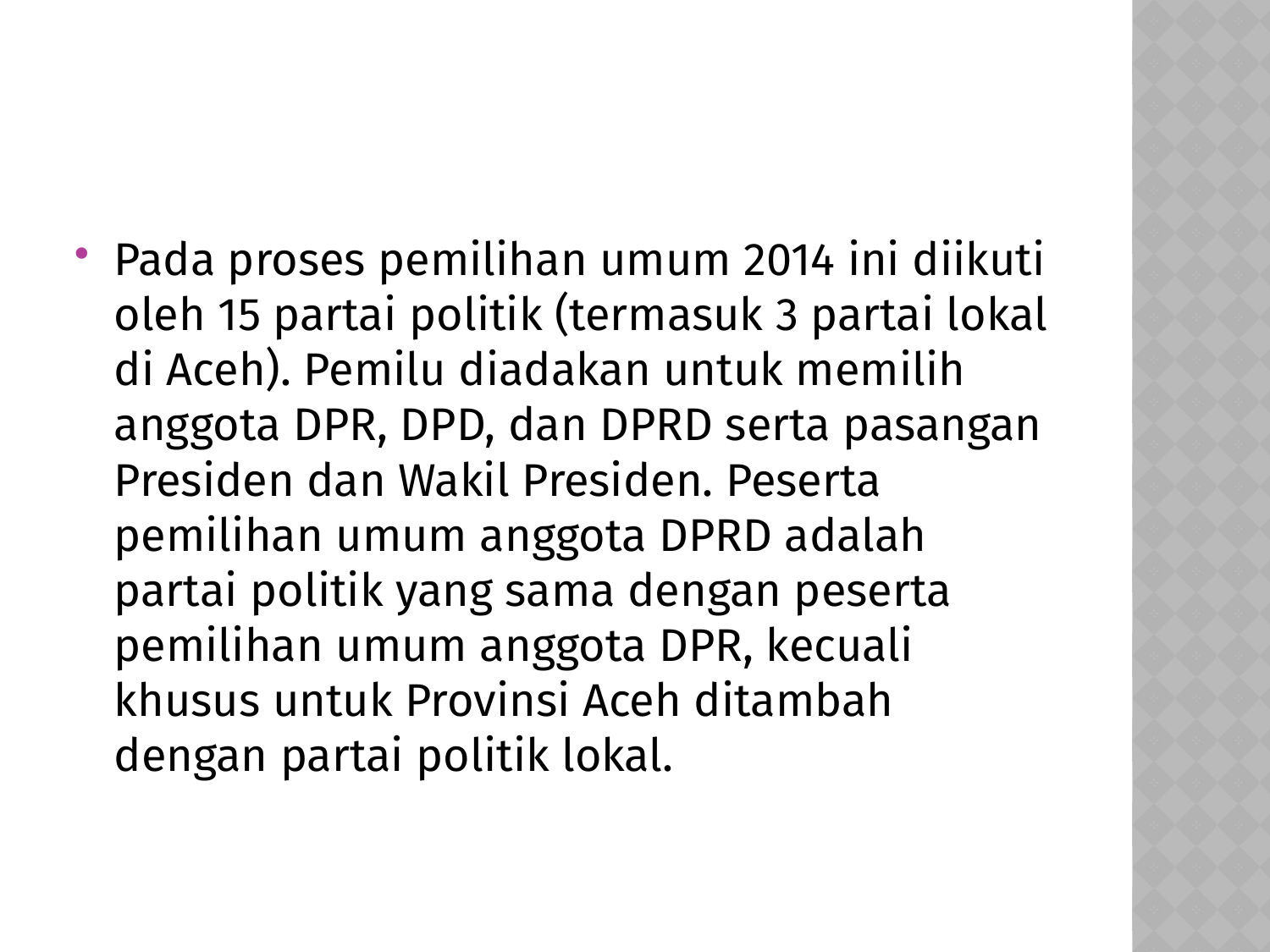

Pada proses pemilihan umum 2014 ini diikuti oleh 15 partai politik (termasuk 3 partai lokal di Aceh). Pemilu diadakan untuk memilih anggota DPR, DPD, dan DPRD serta pasangan Presiden dan Wakil Presiden. Peserta pemilihan umum anggota DPRD adalah partai politik yang sama dengan peserta pemilihan umum anggota DPR, kecuali khusus untuk Provinsi Aceh ditambah dengan partai politik lokal.